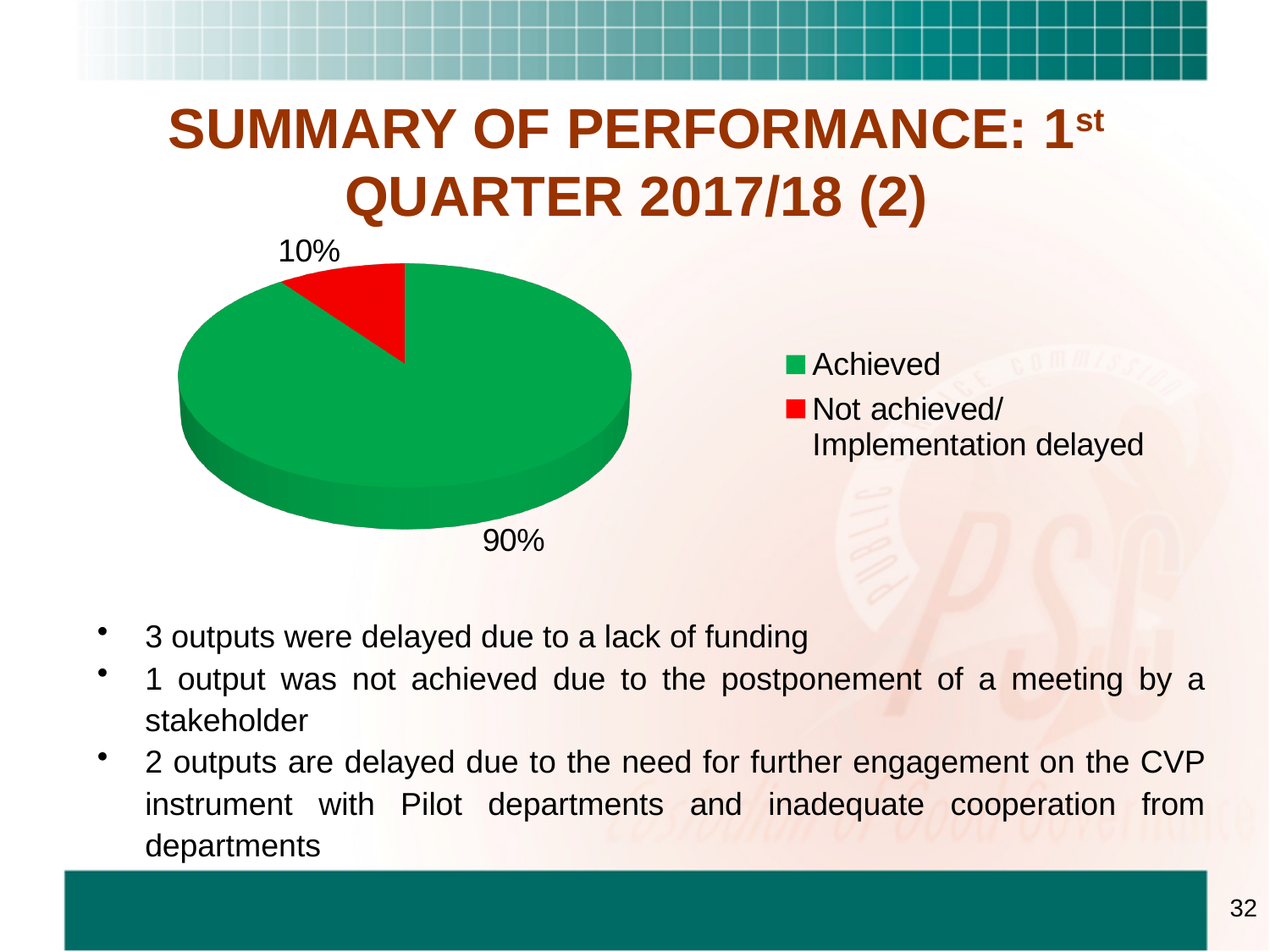

SUMMARY OF PERFORMANCE: 1st QUARTER 2017/18 (2)

[unsupported chart]

3 outputs were delayed due to a lack of funding
1 output was not achieved due to the postponement of a meeting by a stakeholder
2 outputs are delayed due to the need for further engagement on the CVP instrument with Pilot departments and inadequate cooperation from departments

32